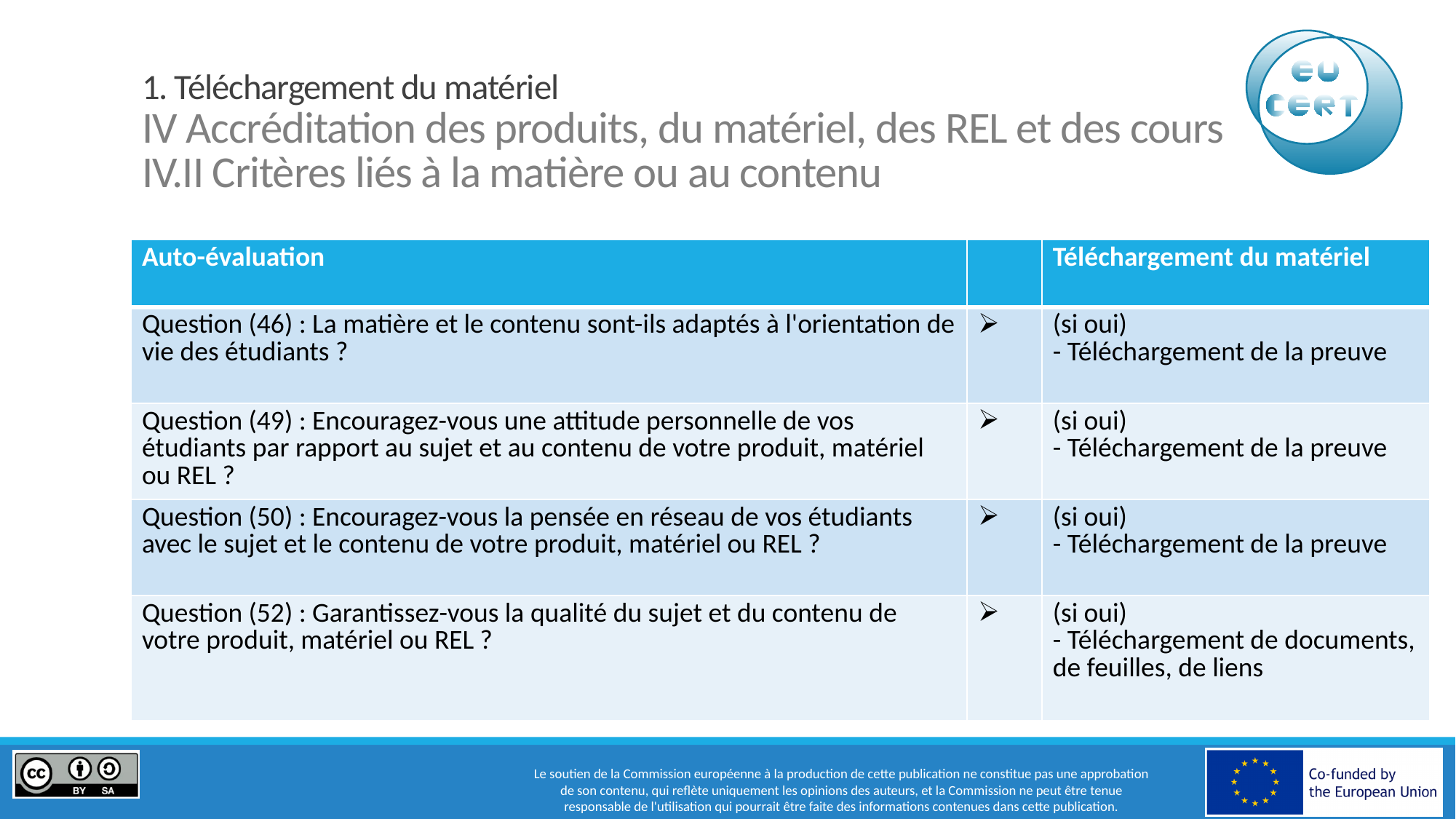

# 1. Téléchargement du matériel IV Accréditation des produits, du matériel, des REL et des cours IV.II Critères liés à la matière ou au contenu
| Auto-évaluation |  | Téléchargement du matériel |
| --- | --- | --- |
| Question (46) : La matière et le contenu sont-ils adaptés à l'orientation de vie des étudiants ? |  | (si oui) - Téléchargement de la preuve |
| Question (49) : Encouragez-vous une attitude personnelle de vos étudiants par rapport au sujet et au contenu de votre produit, matériel ou REL ? |  | (si oui) - Téléchargement de la preuve |
| Question (50) : Encouragez-vous la pensée en réseau de vos étudiants avec le sujet et le contenu de votre produit, matériel ou REL ? |  | (si oui) - Téléchargement de la preuve |
| Question (52) : Garantissez-vous la qualité du sujet et du contenu de votre produit, matériel ou REL ? |  | (si oui) - Téléchargement de documents, de feuilles, de liens |